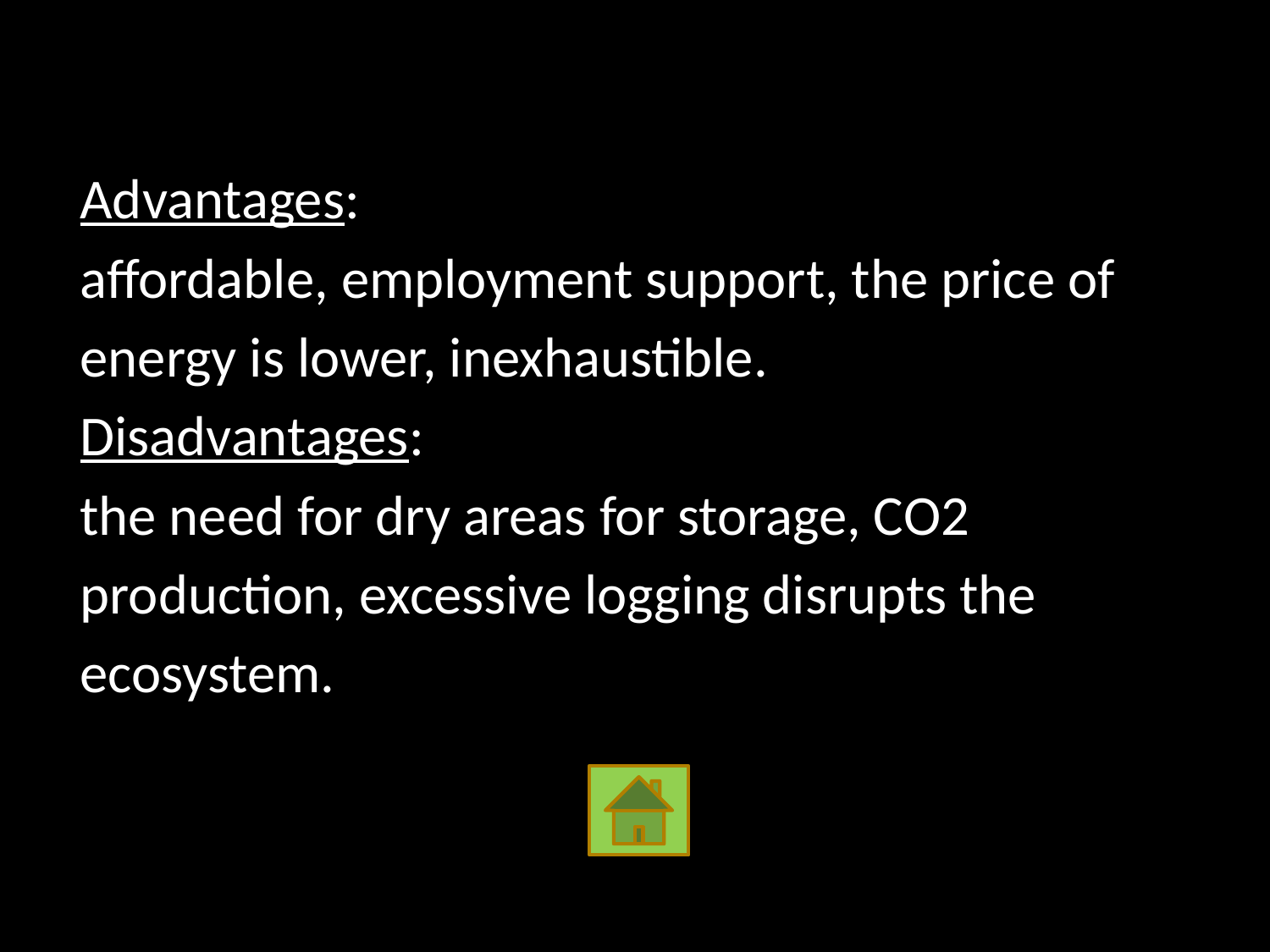

Advantages:
affordable, employment support, the price of
energy is lower, inexhaustible.
Disadvantages:
the need for dry areas for storage, CO2
production, excessive logging disrupts the
ecosystem.